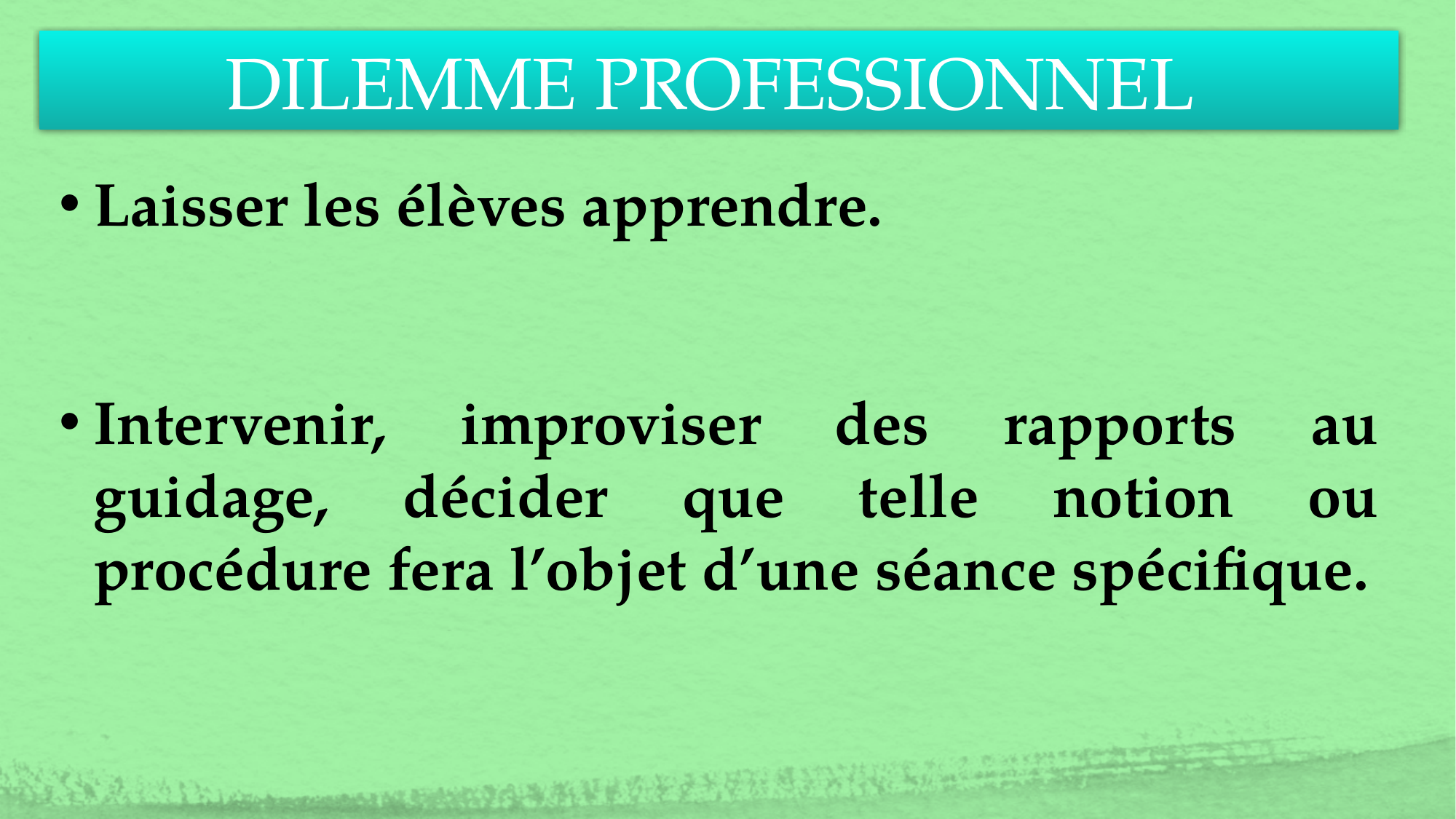

DILEMME PROFESSIONNEL
Laisser les élèves apprendre.

Intervenir, improviser des rapports au guidage, décider que telle notion ou procédure fera l’objet d’une séance spécifique.